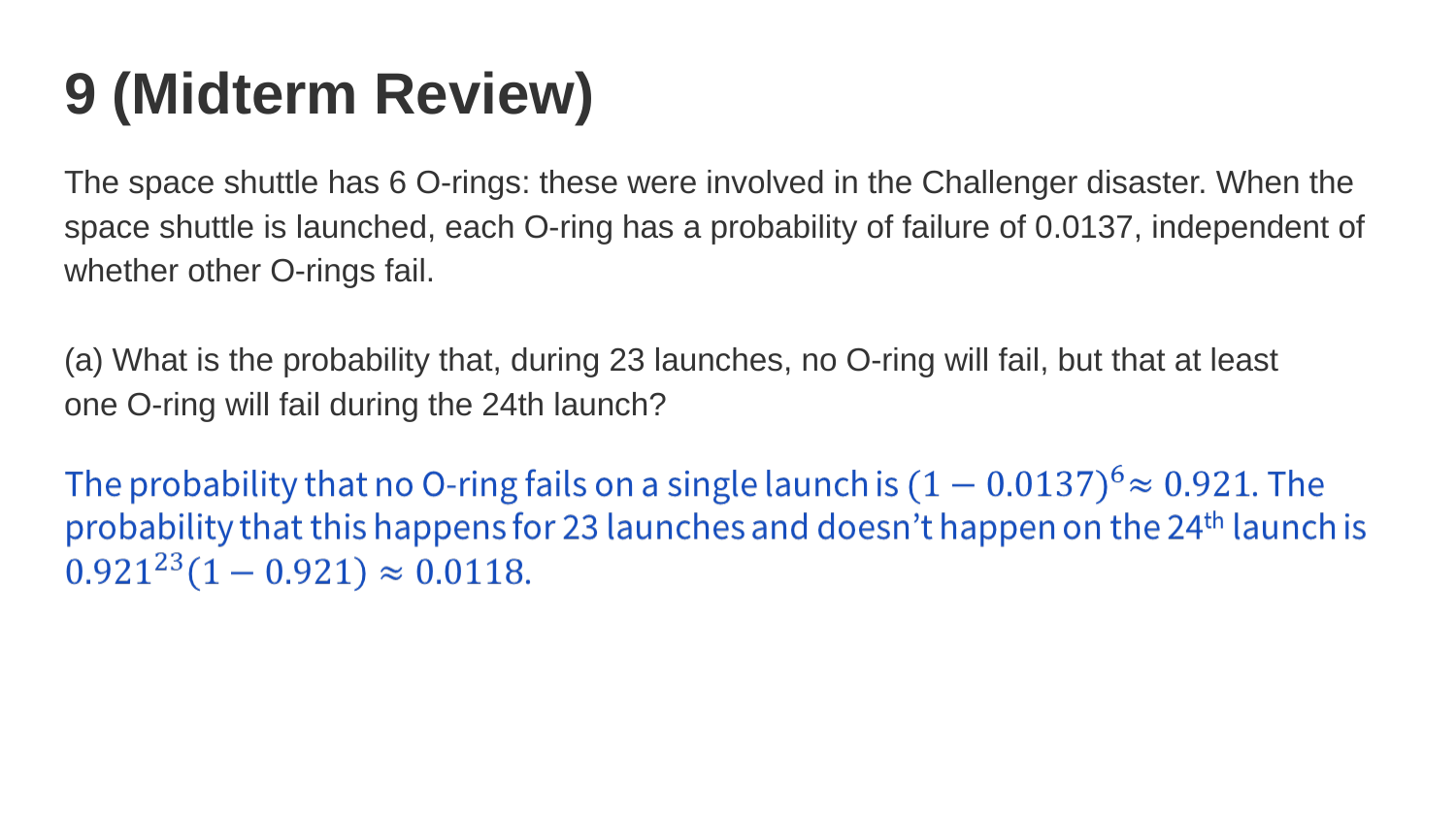

# 9 (Midterm Review)
The space shuttle has 6 O-rings: these were involved in the Challenger disaster. When the
space shuttle is launched, each O-ring has a probability of failure of 0.0137, independent of
whether other O-rings fail.

(a) What is the probability that, during 23 launches, no O-ring will fail, but that at least
one O-ring will fail during the 24th launch?